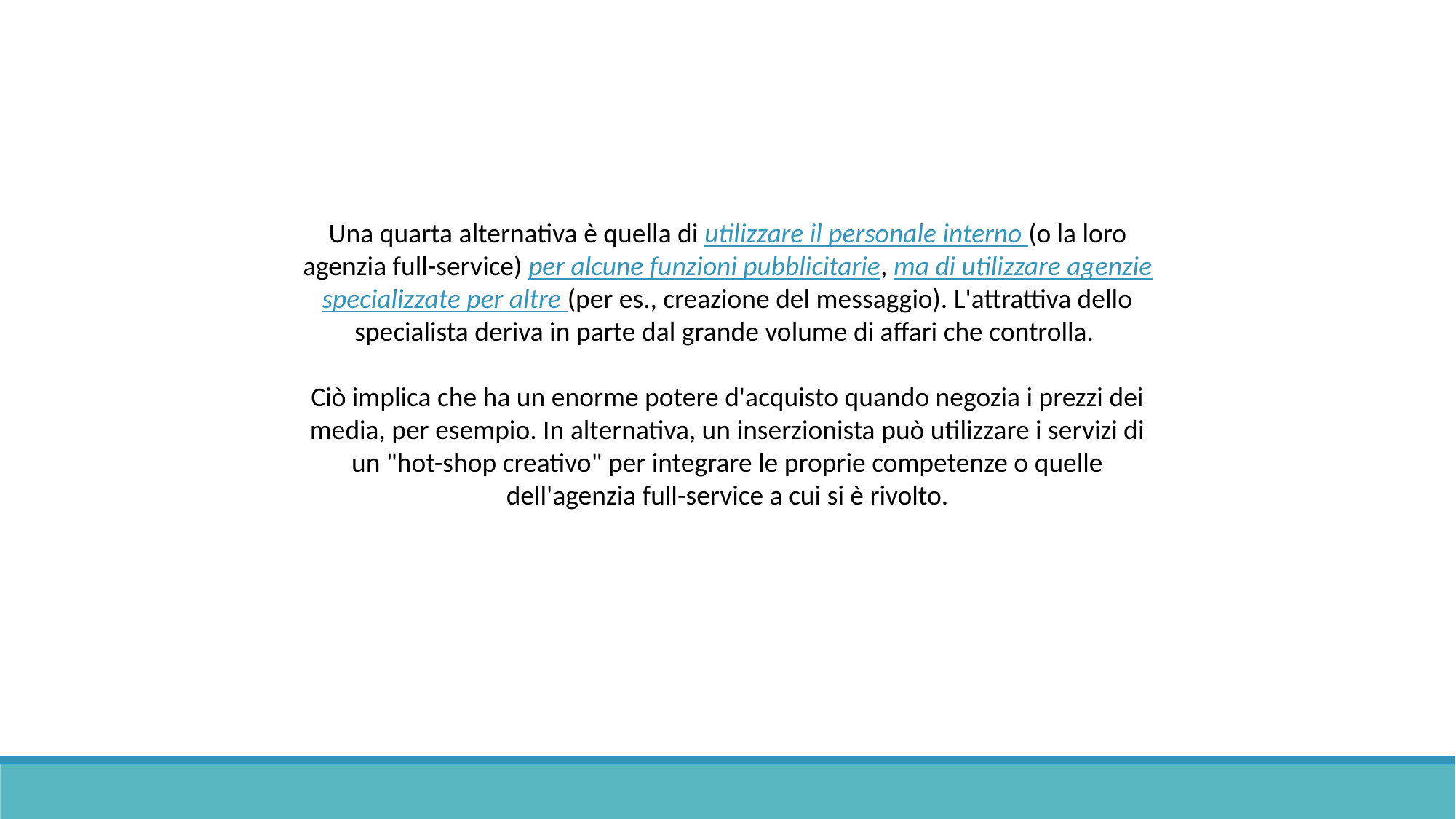

Una quarta alternativa è quella di utilizzare il personale interno (o la loro agenzia full-service) per alcune funzioni pubblicitarie, ma di utilizzare agenzie specializzate per altre (per es., creazione del messaggio). L'attrattiva dello specialista deriva in parte dal grande volume di affari che controlla.

Ciò implica che ha un enorme potere d'acquisto quando negozia i prezzi dei media, per esempio. In alternativa, un inserzionista può utilizzare i servizi di un "hot-shop creativo" per integrare le proprie competenze o quelle dell'agenzia full-service a cui si è rivolto.